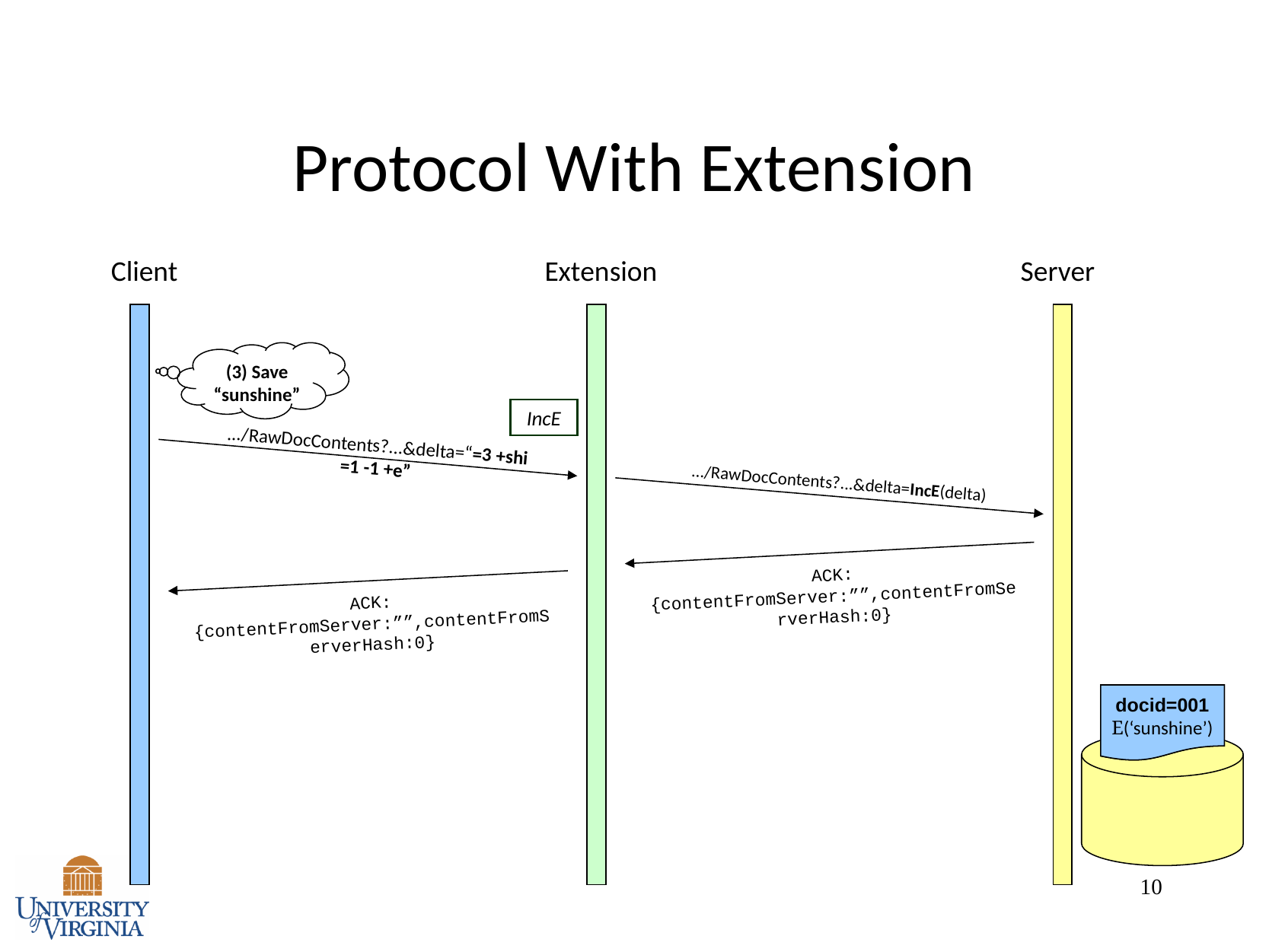

10
# Protocol With Extension
Client
Extension
Server

(3) Save “sunshine”
IncE
.../RawDocContents?...&delta=“=3 +shi =1 -1 +e”

…/RawDocContents?...&delta=IncE(delta)

ACK:{contentFromServer:””,contentFromServerHash:0}

ACK:{contentFromServer:””,contentFromServerHash:0}
docid=001
E(‘sunny’)
docid=001
E(‘sunshine’)